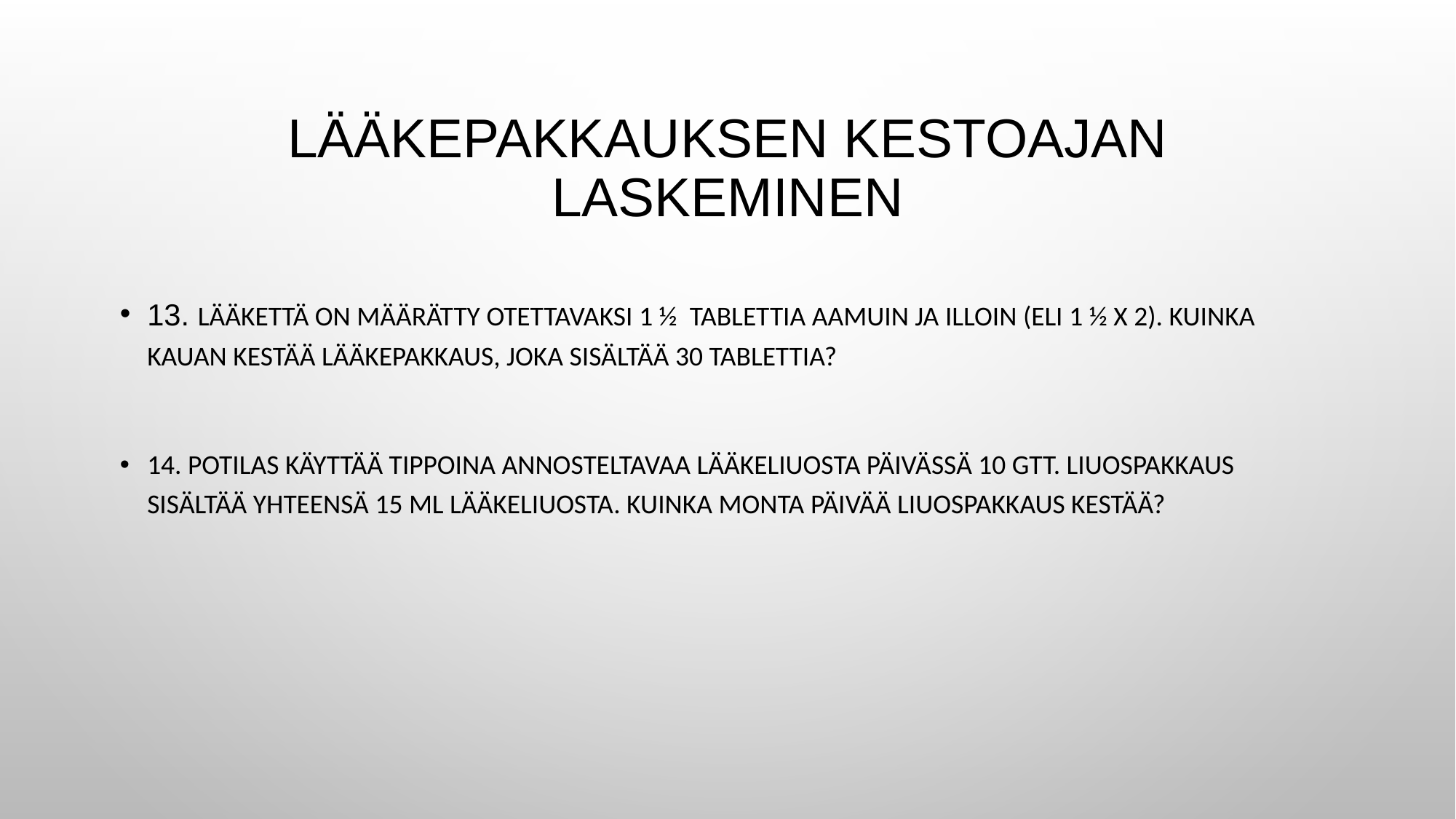

# Lääkepakkauksen kestoajan laskeminen
13. Lääkettä on määrätty otettavaksi 1 ½  tablettia aamuin ja illoin (eli 1 ½ x 2). Kuinka kauan kestää lääkepakkaus, joka sisältää 30 tablettia?

14. Potilas käyttää tippoina annosteltavaa lääkeliuosta päivässä 10 gtt. Liuospakkaus sisältää yhteensä 15 ml lääkeliuosta. Kuinka monta päivää liuospakkaus kestää?